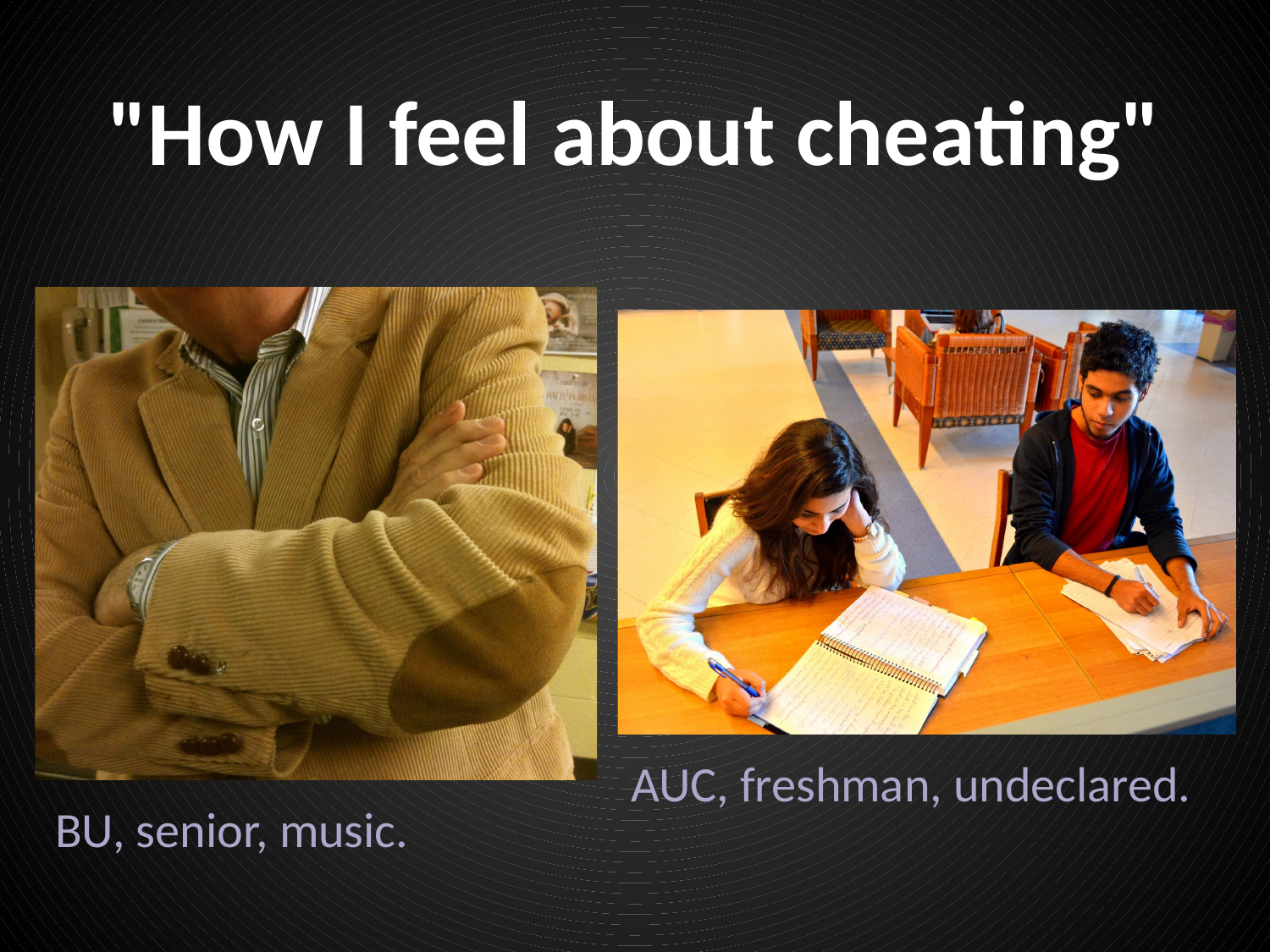

# "How I feel about cheating"

AUC, freshman, undeclared.
BU, senior, music.